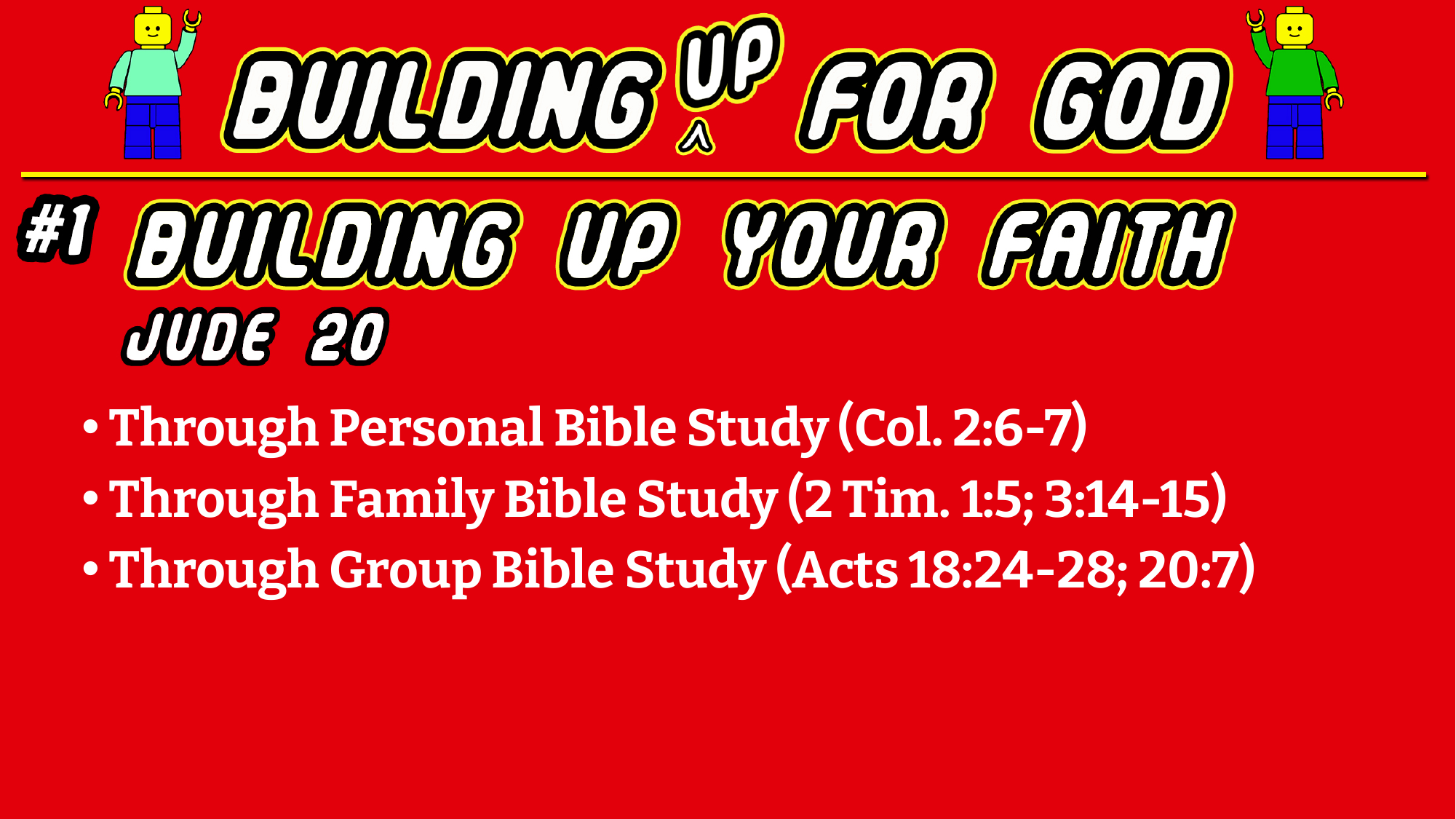

Through Personal Bible Study (Col. 2:6-7)
Through Family Bible Study (2 Tim. 1:5; 3:14-15)
Through Group Bible Study (Acts 18:24-28; 20:7)